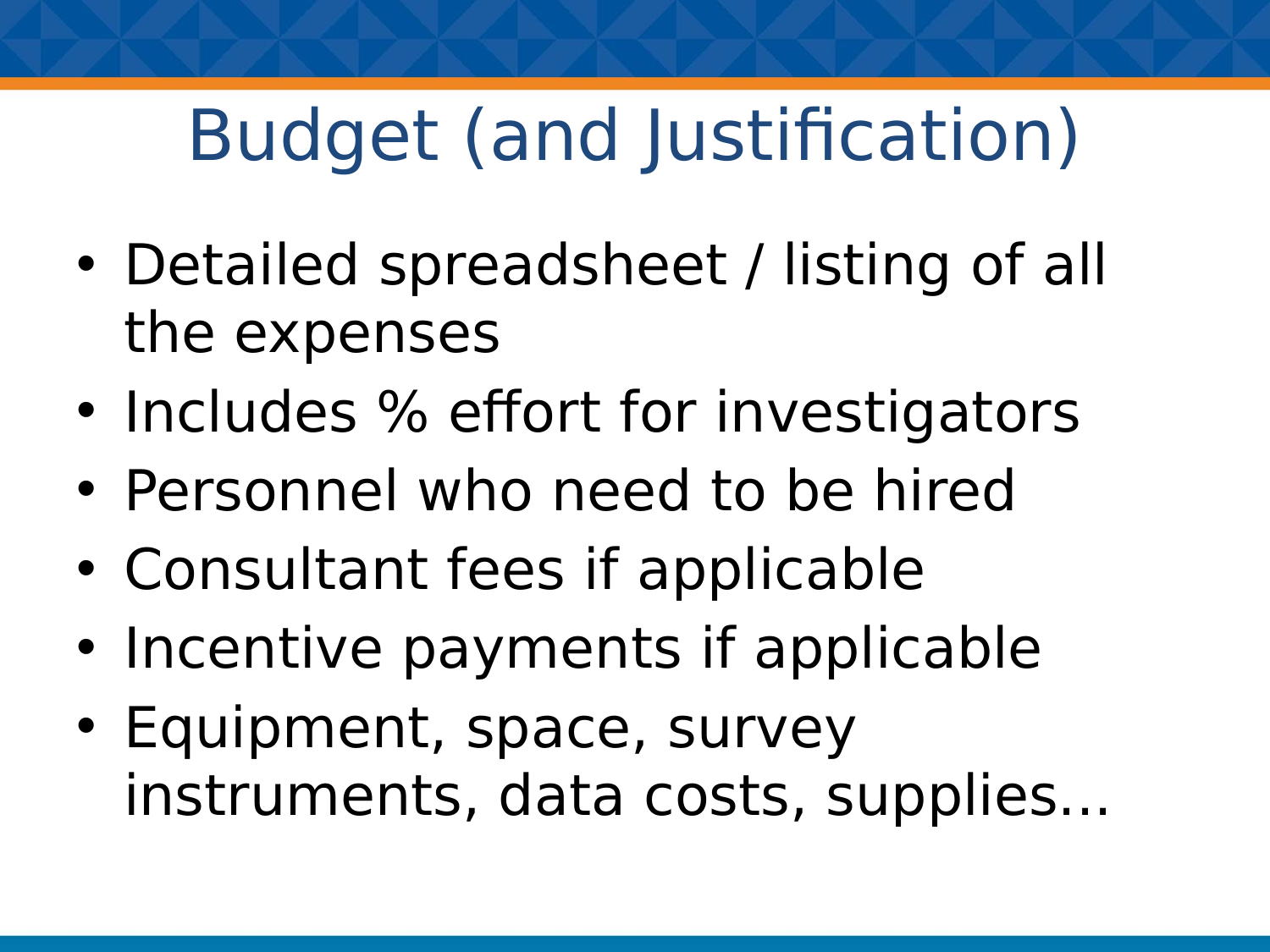

# Budget (and Justification)
Detailed spreadsheet / listing of all the expenses
Includes % effort for investigators
Personnel who need to be hired
Consultant fees if applicable
Incentive payments if applicable
Equipment, space, survey instruments, data costs, supplies...